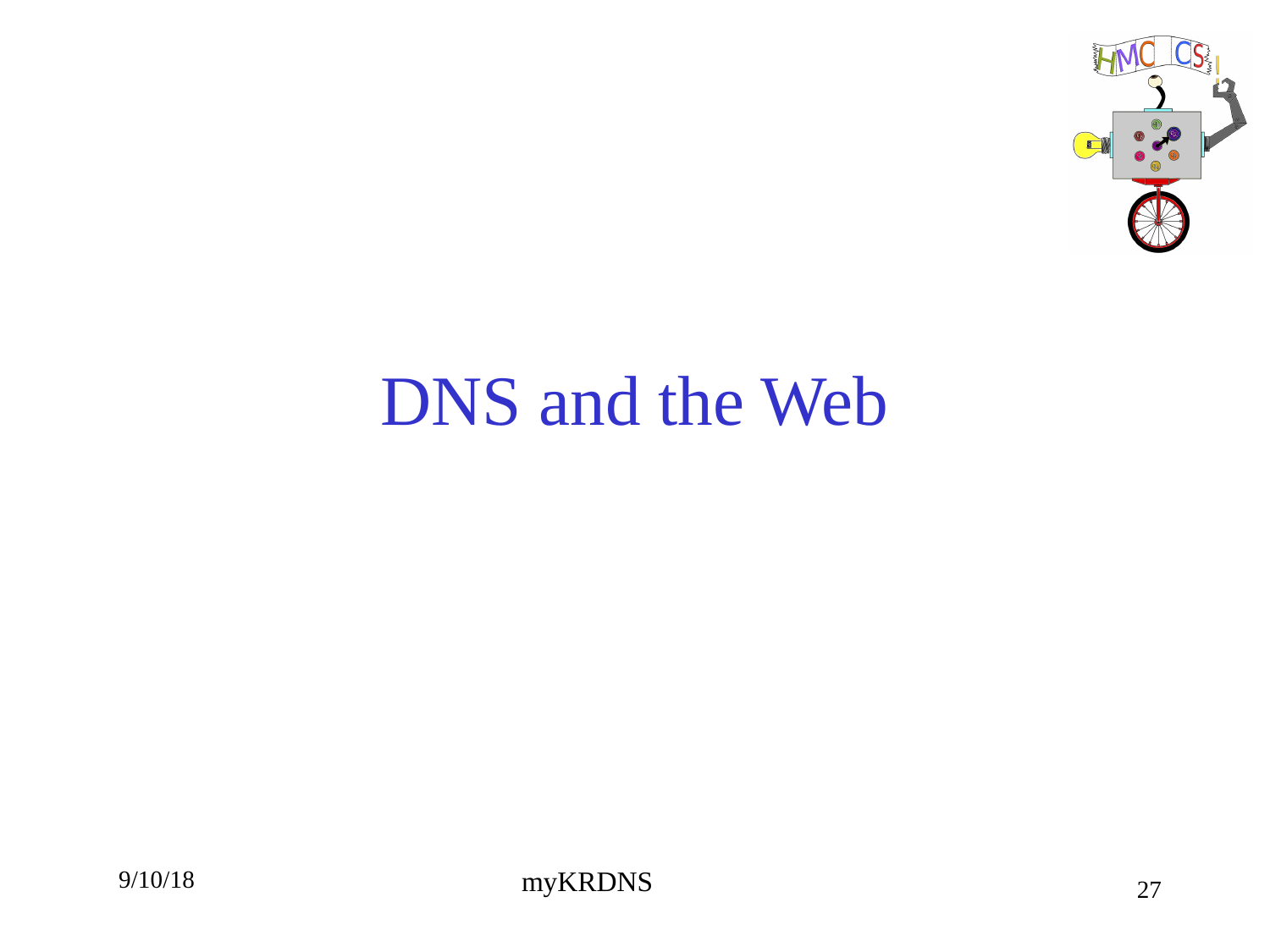

# DNS and the Web
9/10/18
27